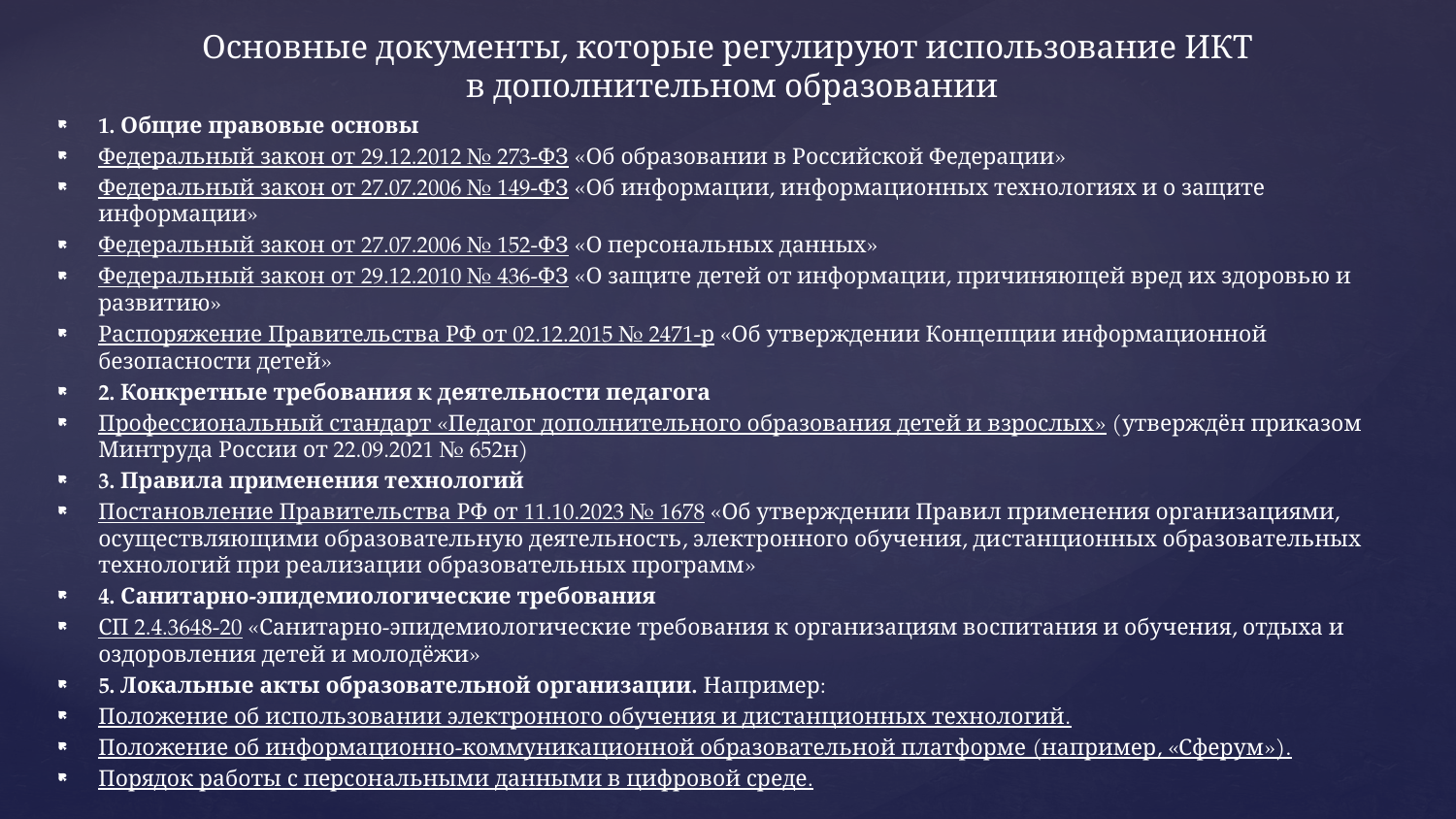

# Основные документы, которые регулируют использование ИКТ в дополнительном образовании
1. Общие правовые основы
Федеральный закон от 29.12.2012 № 273-ФЗ «Об образовании в Российской Федерации»
Федеральный закон от 27.07.2006 № 149-ФЗ «Об информации, информационных технологиях и о защите информации»
Федеральный закон от 27.07.2006 № 152-ФЗ «О персональных данных»
Федеральный закон от 29.12.2010 № 436-ФЗ «О защите детей от информации, причиняющей вред их здоровью и развитию»
Распоряжение Правительства РФ от 02.12.2015 № 2471-р «Об утверждении Концепции информационной безопасности детей»
2. Конкретные требования к деятельности педагога
Профессиональный стандарт «Педагог дополнительного образования детей и взрослых» (утверждён приказом Минтруда России от 22.09.2021 № 652н)
3. Правила применения технологий
Постановление Правительства РФ от 11.10.2023 № 1678 «Об утверждении Правил применения организациями, осуществляющими образовательную деятельность, электронного обучения, дистанционных образовательных технологий при реализации образовательных программ»
4. Санитарно-эпидемиологические требования
СП 2.4.3648-20 «Санитарно-эпидемиологические требования к организациям воспитания и обучения, отдыха и оздоровления детей и молодёжи»
5. Локальные акты образовательной организации. Например:
Положение об использовании электронного обучения и дистанционных технологий.
Положение об информационно-коммуникационной образовательной платформе (например, «Сферум»).
Порядок работы с персональными данными в цифровой среде.